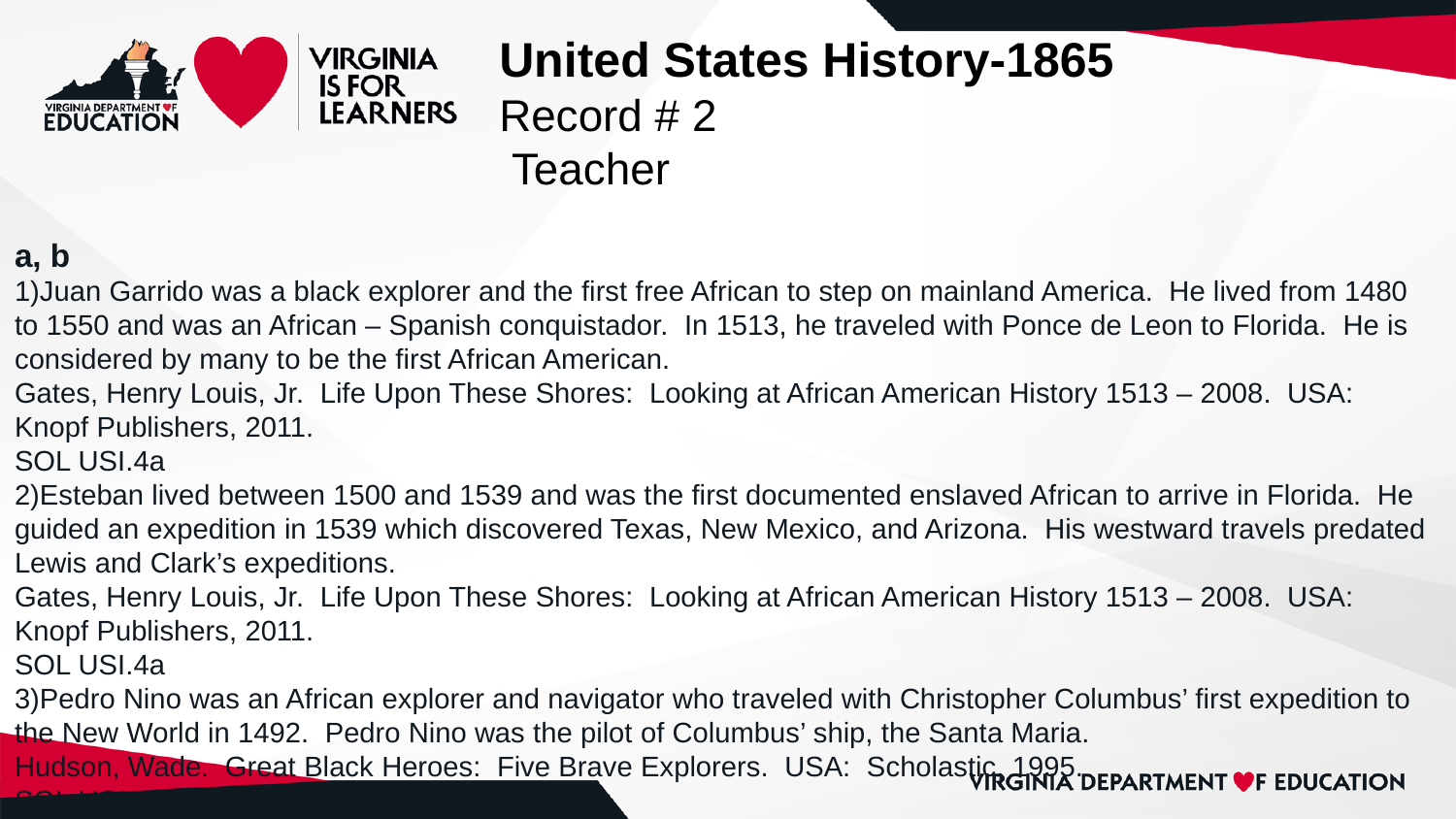

# United States History-1865
Record # 2
 Teacher

a, b
1)Juan Garrido was a black explorer and the first free African to step on mainland America.  He lived from 1480 to 1550 and was an African – Spanish conquistador.  In 1513, he traveled with Ponce de Leon to Florida.  He is considered by many to be the first African American.
Gates, Henry Louis, Jr.  Life Upon These Shores:  Looking at African American History 1513 – 2008.  USA:  Knopf Publishers, 2011.
SOL USI.4a
2)Esteban lived between 1500 and 1539 and was the first documented enslaved African to arrive in Florida.  He guided an expedition in 1539 which discovered Texas, New Mexico, and Arizona.  His westward travels predated Lewis and Clark’s expeditions.
Gates, Henry Louis, Jr.  Life Upon These Shores:  Looking at African American History 1513 – 2008.  USA:  Knopf Publishers, 2011.
SOL USI.4a
3)Pedro Nino was an African explorer and navigator who traveled with Christopher Columbus’ first expedition to the New World in 1492.  Pedro Nino was the pilot of Columbus’ ship, the Santa Maria.
Hudson, Wade.  Great Black Heroes:  Five Brave Explorers.  USA:  Scholastic, 1995.
SOL USI.4a
1)Jeane Baret was a member of Louis Antoine de Bougainville’s exploration expedition from 1766 to 1769.  She is recognized as the first woman to sail around the world.  She disguised herself as a man, going by the name Jean Baret.
“Travel Through Time with 21 Women Explorers Who Changed the World”.  Katie Knorovsky.  National Geographic.  2020.
SOL USI.4b